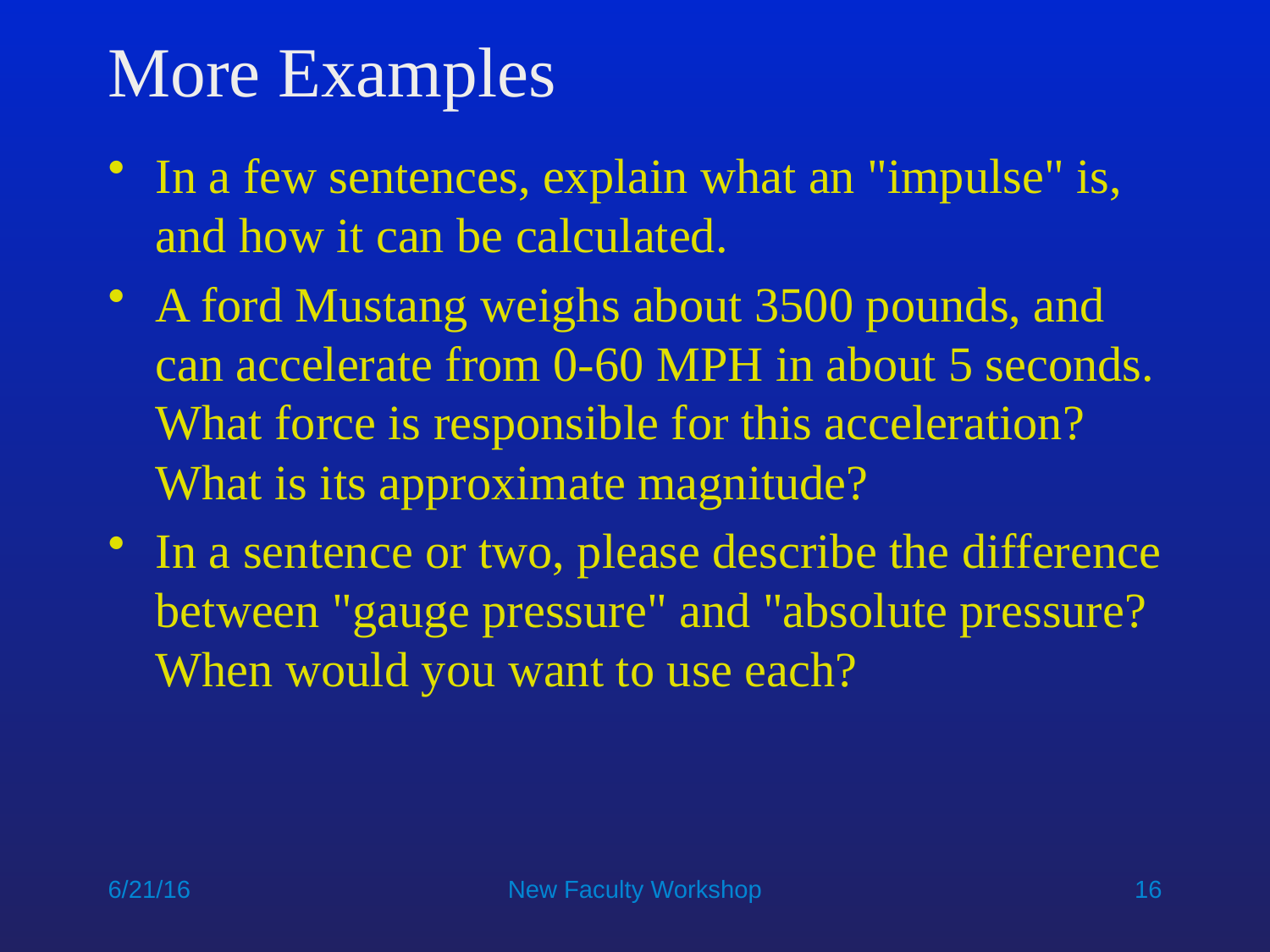

# More Examples
In a few sentences, explain what an "impulse" is, and how it can be calculated.
A ford Mustang weighs about 3500 pounds, and can accelerate from 0-60 MPH in about 5 seconds. What force is responsible for this acceleration? What is its approximate magnitude?
In a sentence or two, please describe the difference between "gauge pressure" and "absolute pressure? When would you want to use each?
6/21/16
New Faculty Workshop